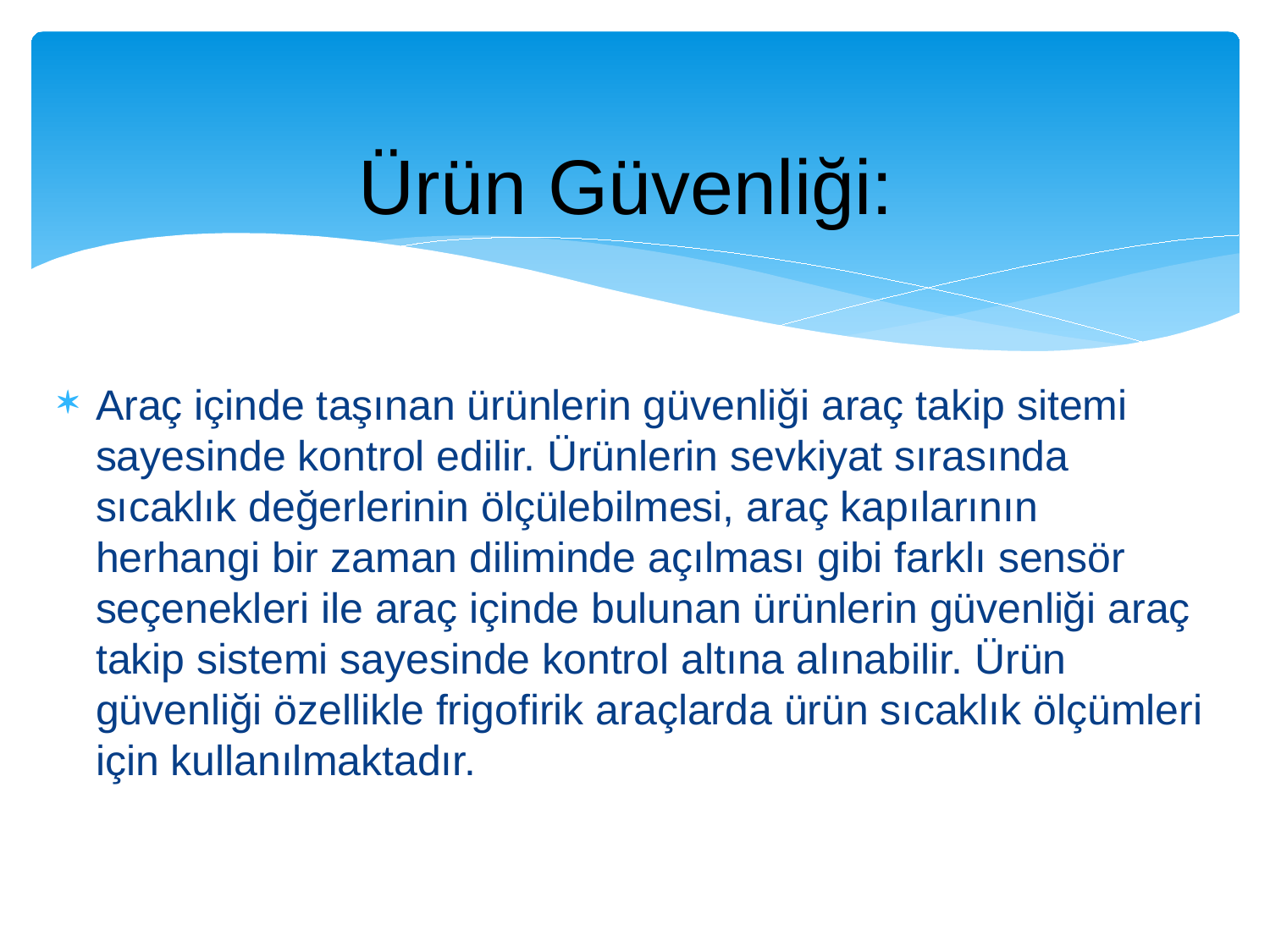

# Ürün Güvenliği:
Araç içinde taşınan ürünlerin güvenliği araç takip sitemi sayesinde kontrol edilir. Ürünlerin sevkiyat sırasında sıcaklık değerlerinin ölçülebilmesi, araç kapılarının herhangi bir zaman diliminde açılması gibi farklı sensör seçenekleri ile araç içinde bulunan ürünlerin güvenliği araç takip sistemi sayesinde kontrol altına alınabilir. Ürün güvenliği özellikle frigofirik araçlarda ürün sıcaklık ölçümleri için kullanılmaktadır.